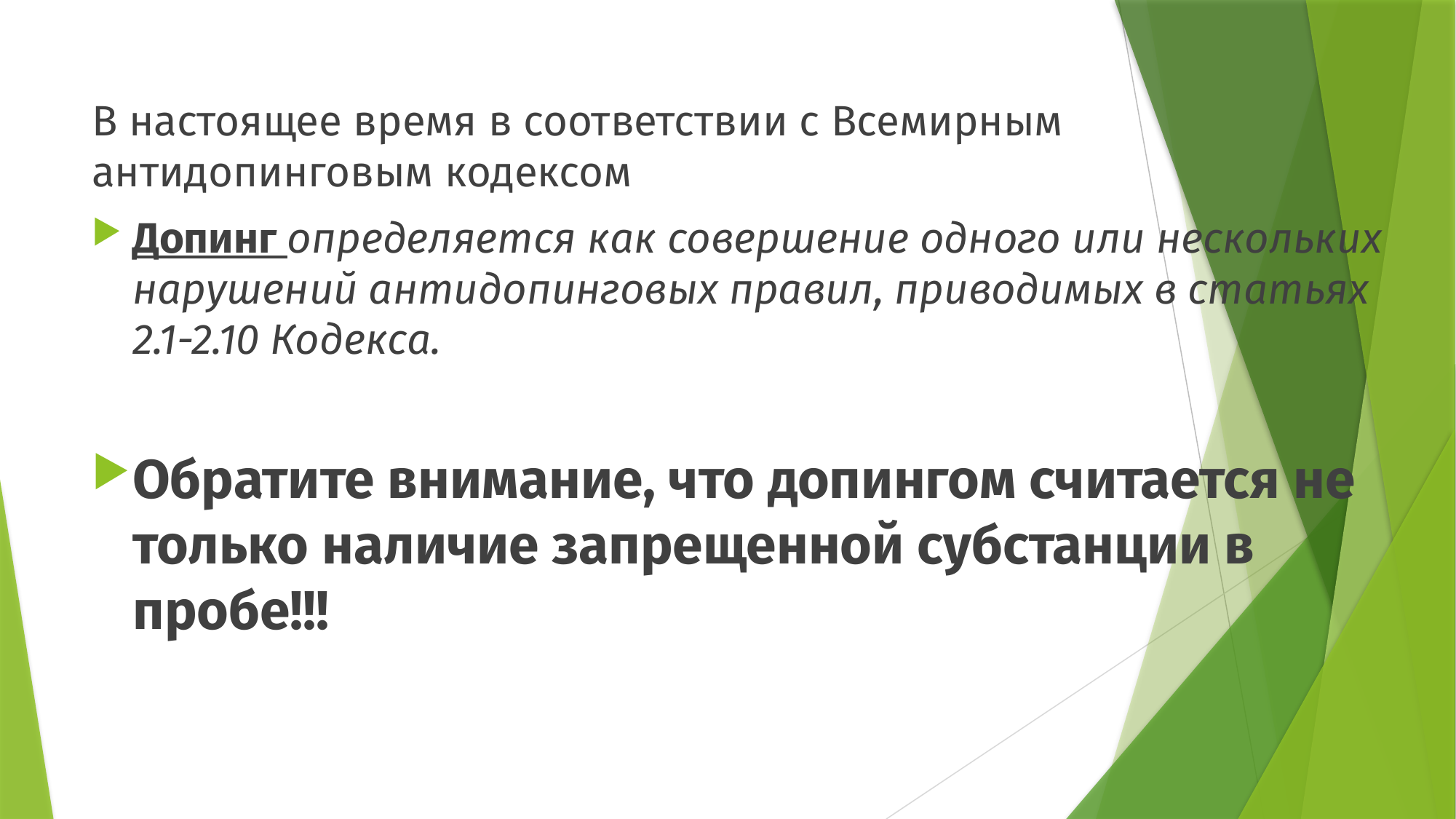

В настоящее время в соответствии с Всемирным антидопинговым кодексом
Допинг определяется как совершение одного или нескольких нарушений антидопинговых правил, приводимых в статьях 2.1-2.10 Кодекса.

Обратите внимание, что допингом считается не только наличие запрещенной субстанции в пробе!!!